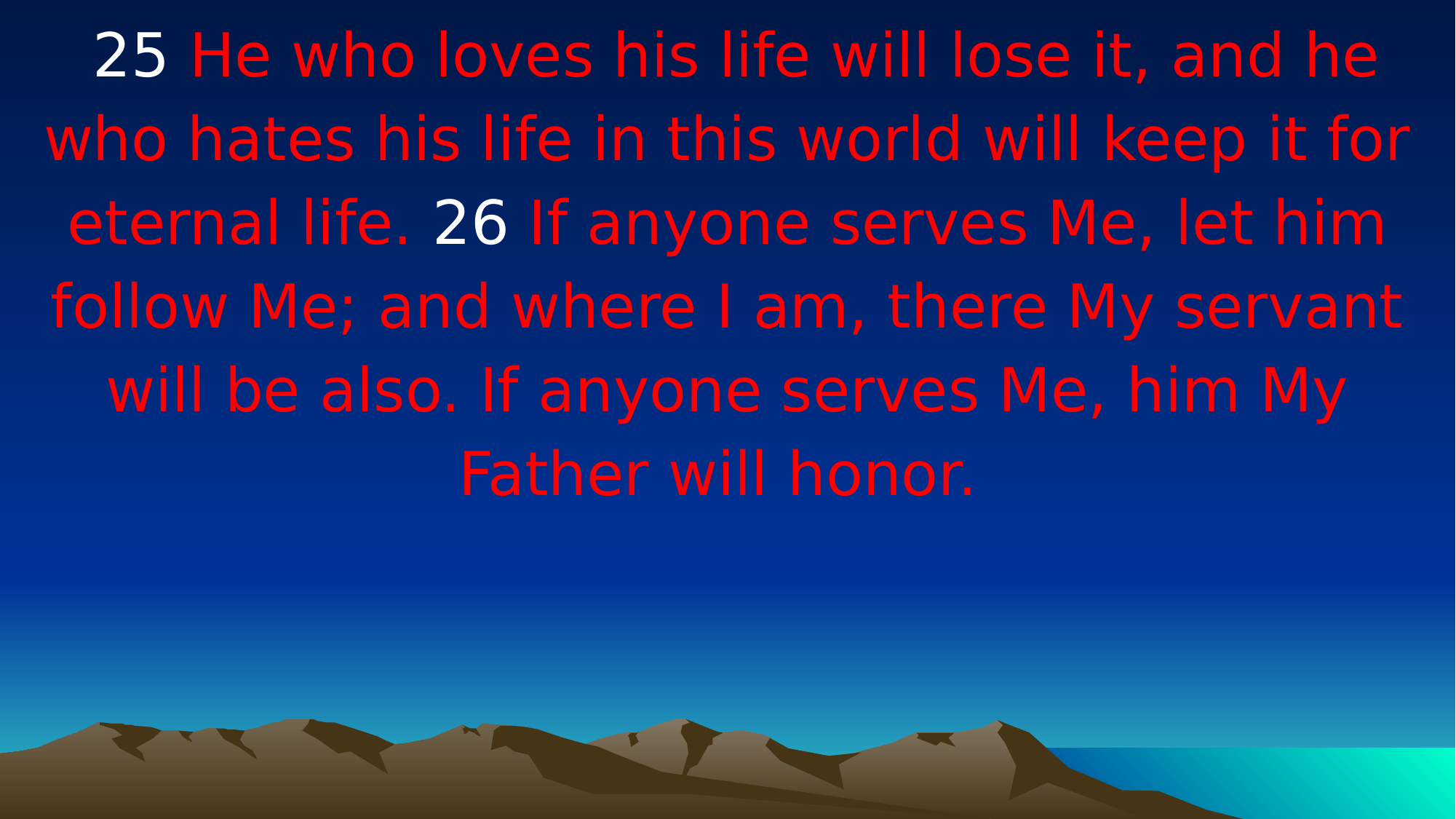

25 He who loves his life will lose it, and he who hates his life in this world will keep it for eternal life. 26 If anyone serves Me, let him follow Me; and where I am, there My servant will be also. If anyone serves Me, him My Father will honor.